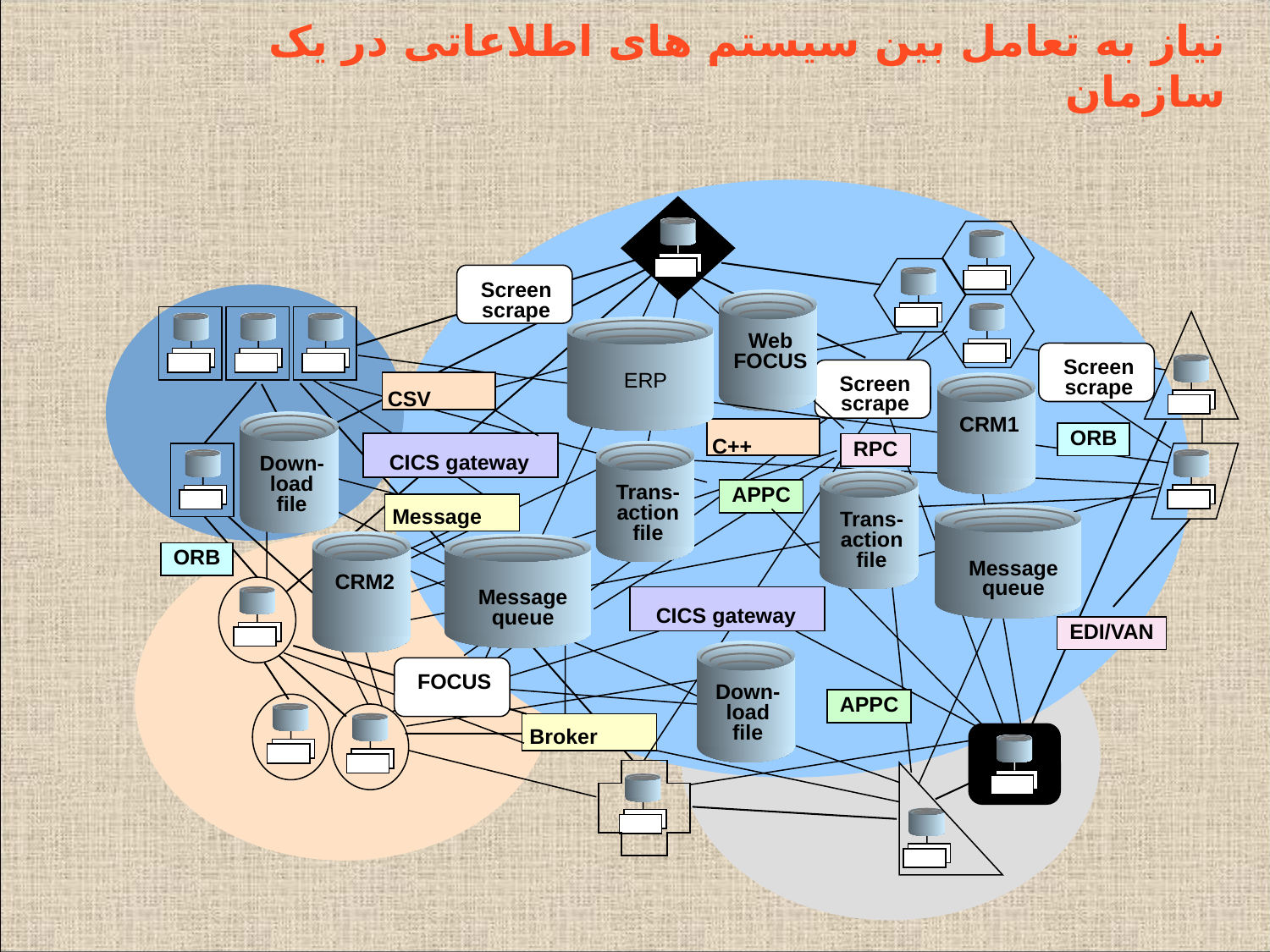

# نیاز به تعامل بین سیستم های اطلاعاتی در یک سازمان

Screen
scrape

Web
FOCUS

ERP

Screen
scrape

Screen
scrape

CSV

CRM1

Down-
load
file

C++

ORB

CICS gateway

CICS gateway
RPC

Trans-
action
file

Trans-
action
file

APPC

Message

Message
queue

CRM2

Message
queue

ORB

CICS gateway

EDI/VAN

Down-
load
file

FOCUS

APPC

Broker